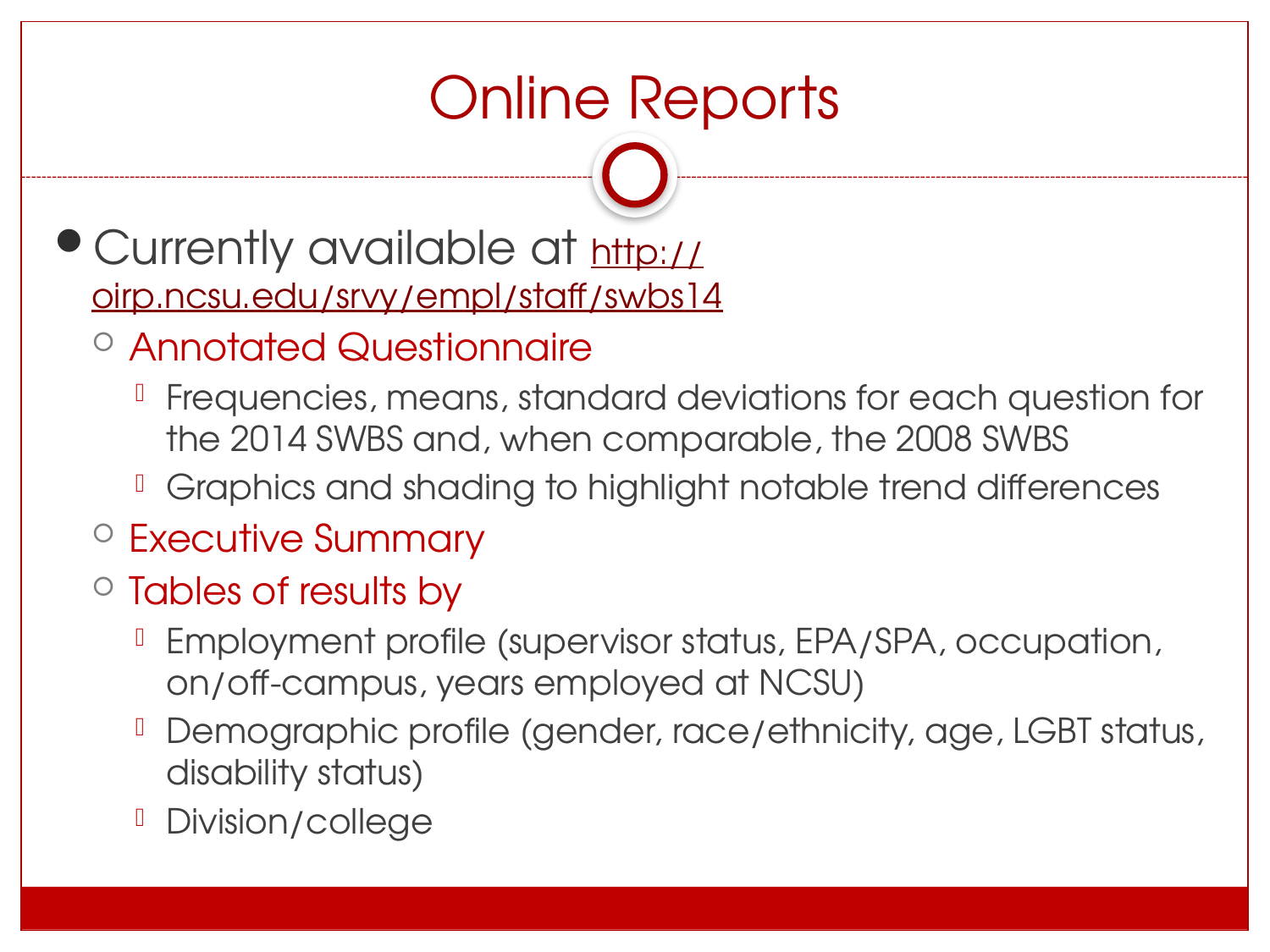

# Online Reports
Currently available at http://oirp.ncsu.edu/srvy/empl/staff/swbs14
Annotated Questionnaire
Frequencies, means, standard deviations for each question for the 2014 SWBS and, when comparable, the 2008 SWBS
Graphics and shading to highlight notable trend differences
Executive Summary
Tables of results by
Employment profile (supervisor status, EPA/SPA, occupation, on/off-campus, years employed at NCSU)
Demographic profile (gender, race/ethnicity, age, LGBT status, disability status)
Division/college